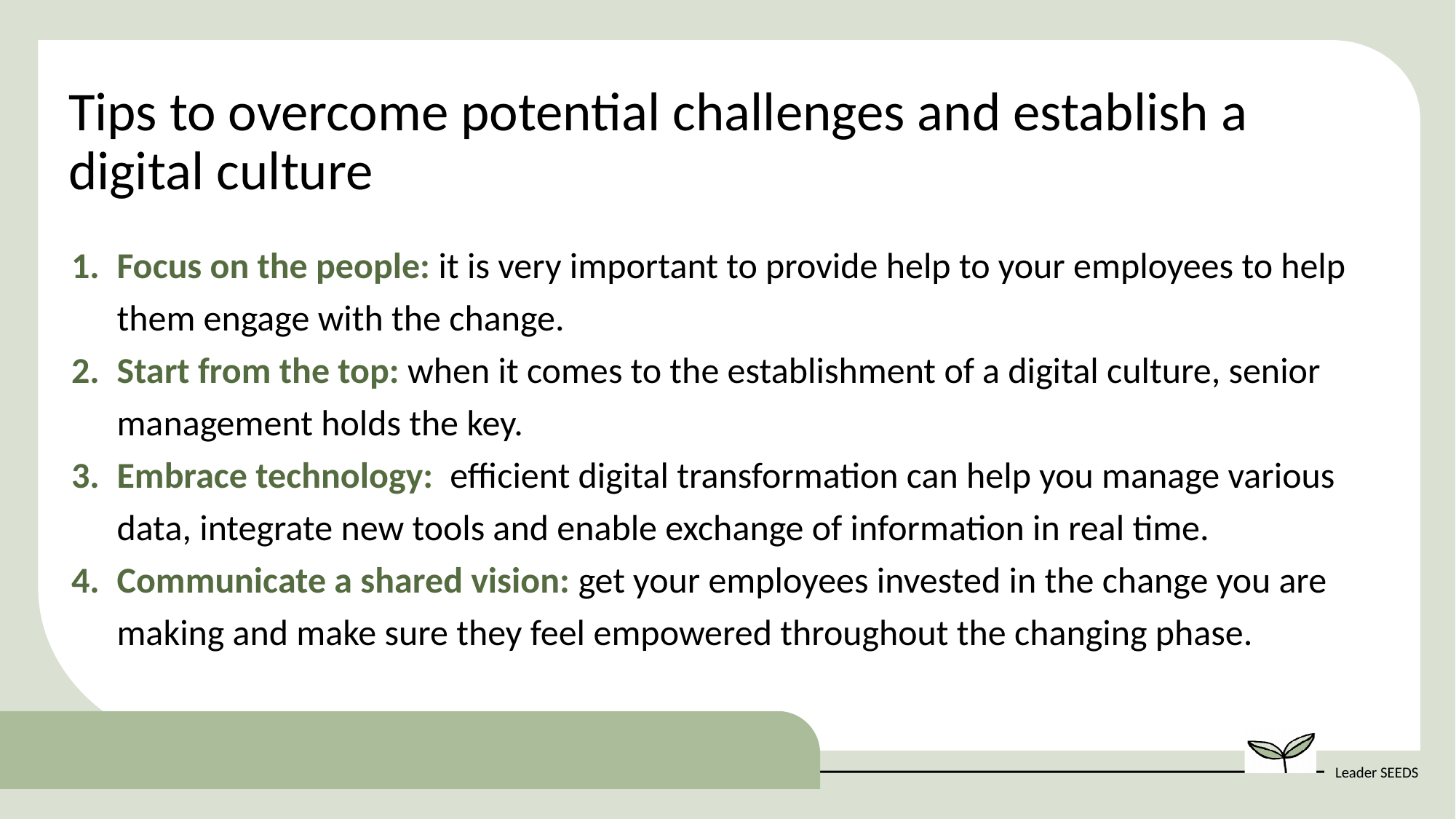

Tips to overcome potential challenges and establish a digital culture
Focus on the people: it is very important to provide help to your employees to help them engage with the change.
Start from the top: when it comes to the establishment of a digital culture, senior management holds the key.
Embrace technology:  efficient digital transformation can help you manage various data, integrate new tools and enable exchange of information in real time.
Communicate a shared vision: get your employees invested in the change you are making and make sure they feel empowered throughout the changing phase.